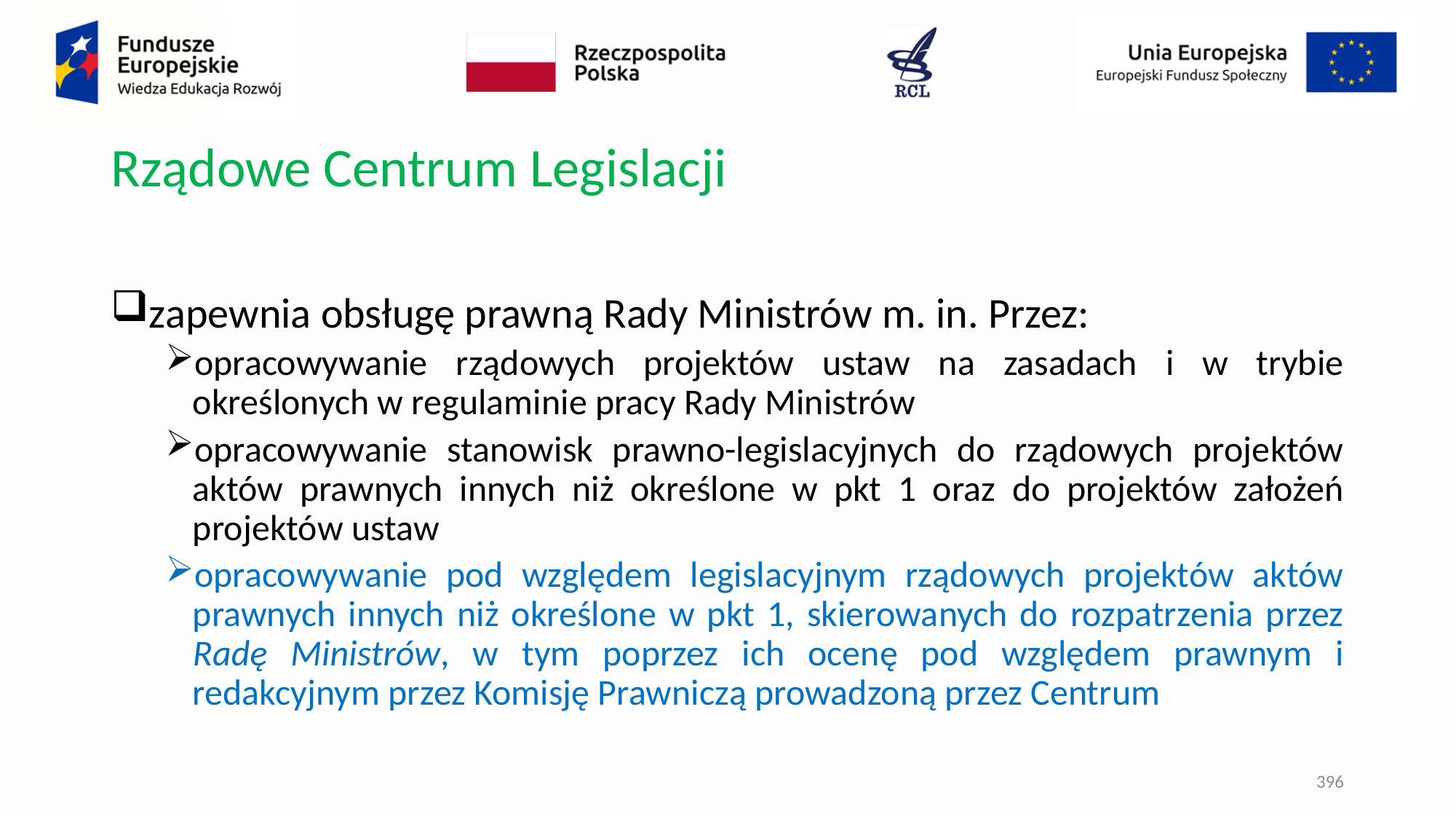

# Rządowe Centrum Legislacji
zapewnia obsługę prawną Rady Ministrów m. in. Przez:
opracowywanie rządowych projektów ustaw na zasadach i w trybie określonych w regulaminie pracy Rady Ministrów
opracowywanie stanowisk prawno-legislacyjnych do rządowych projektów aktów prawnych innych niż określone w pkt 1 oraz do projektów założeń projektów ustaw
opracowywanie pod względem legislacyjnym rządowych projektów aktów prawnych innych niż określone w pkt 1, skierowanych do rozpatrzenia przez Radę Ministrów, w tym poprzez ich ocenę pod względem prawnym i redakcyjnym przez Komisję Prawniczą prowadzoną przez Centrum
396